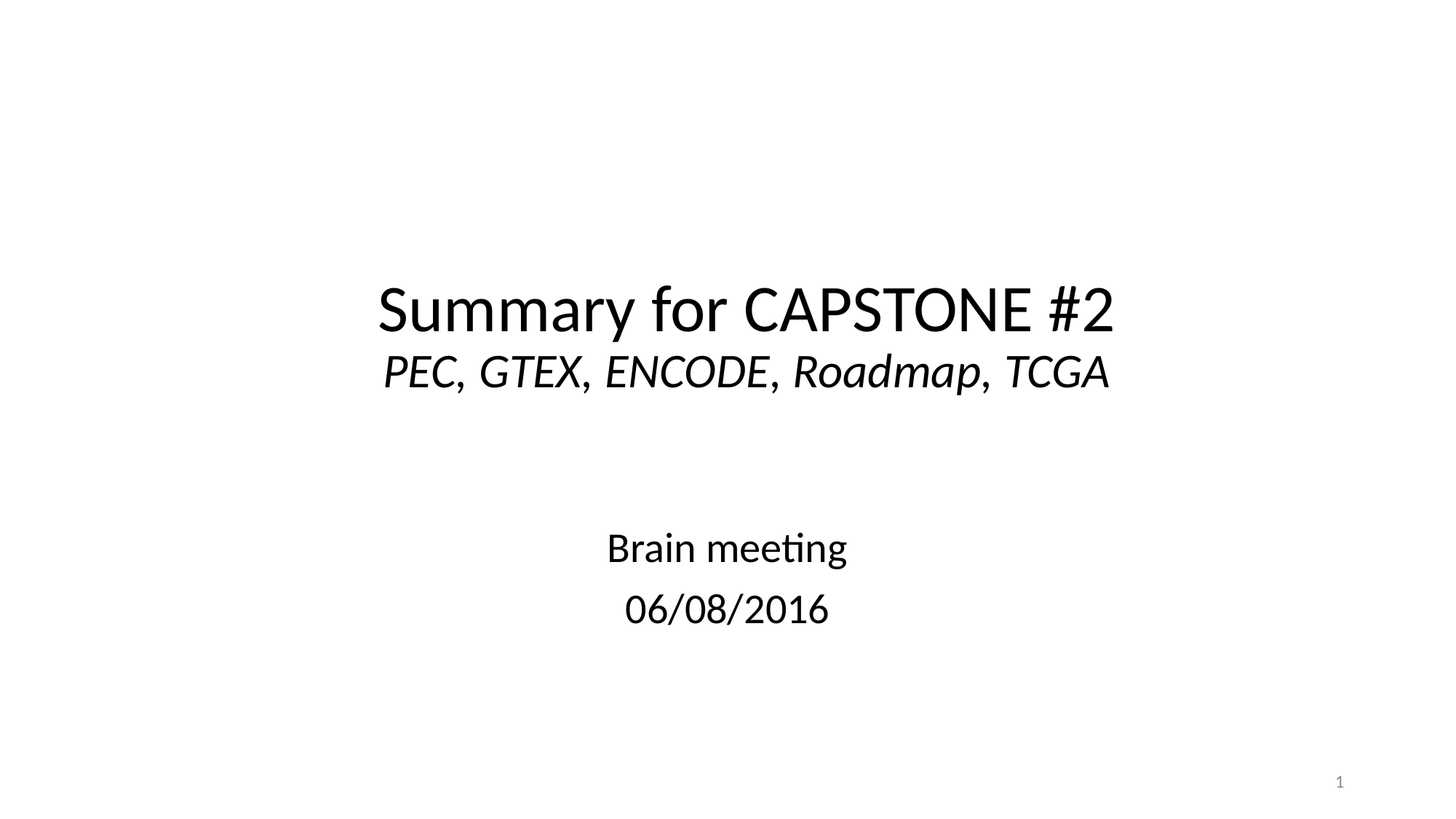

# Summary for CAPSTONE #2 PEC, GTEX, ENCODE, Roadmap, TCGA
Brain meeting
06/08/2016
1